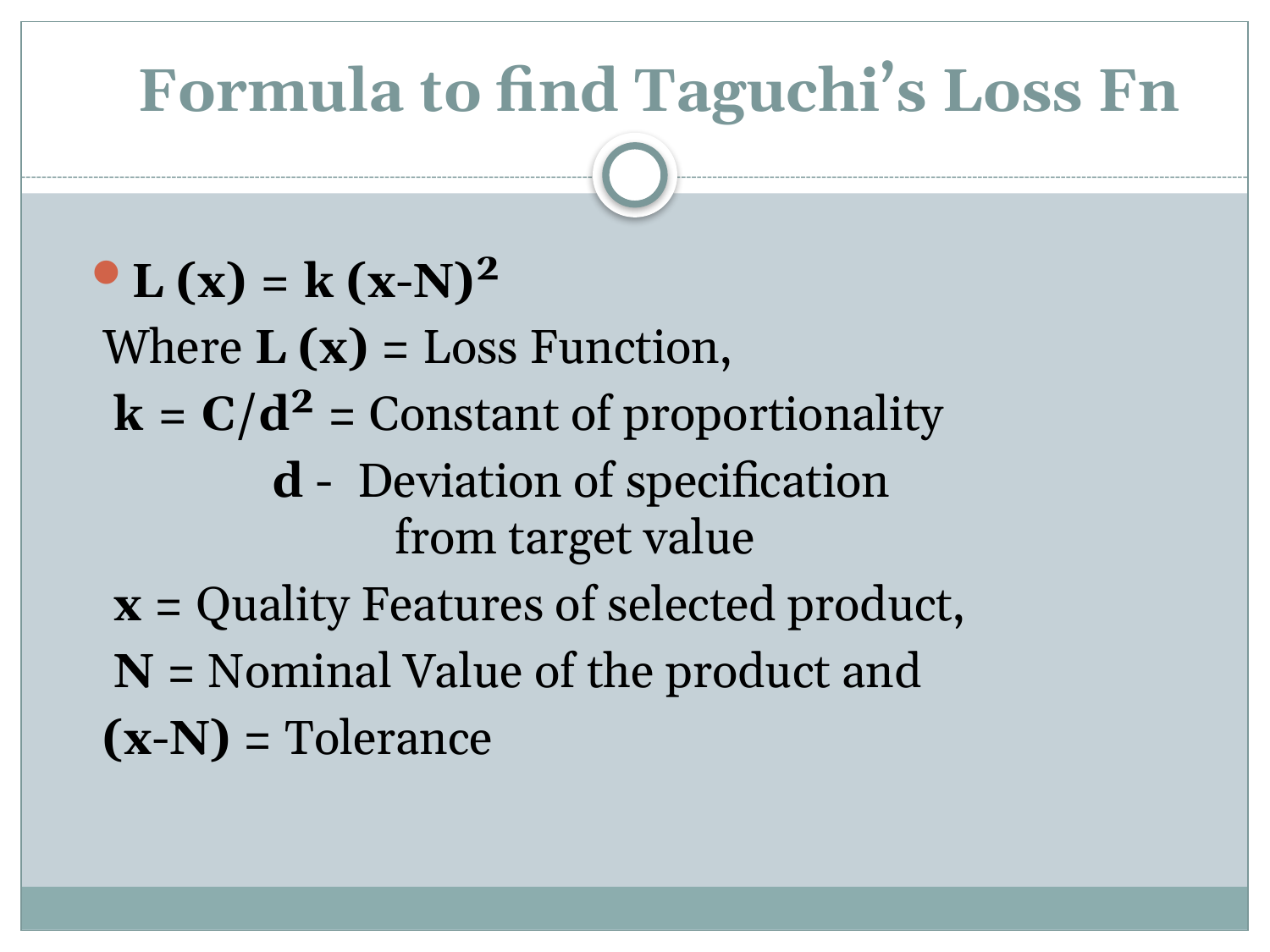

# Formula to find Taguchi’s Loss Fn
L (x) = k (x-N)²
 Where L (x) = Loss Function,
  k = C/d² = Constant of proportionality
               d -  Deviation of specification             			 from target value
  x = Quality Features of selected product,
  N = Nominal Value of the product and
 (x-N) = Tolerance